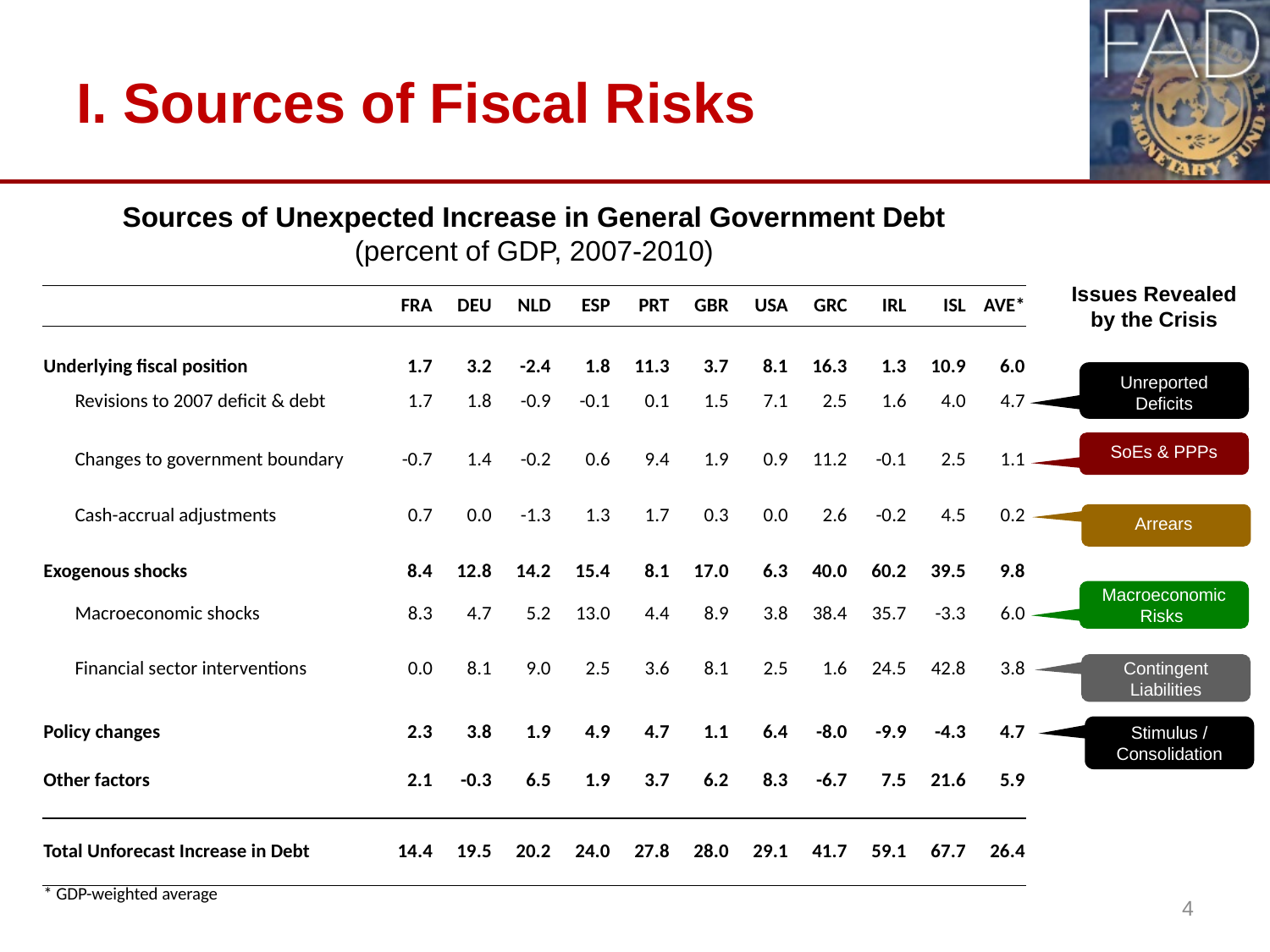

# I. Sources of Fiscal Risks
Sources of Unexpected Increase in General Government Debt
(percent of GDP, 2007-2010)
Issues Revealed by the Crisis
|  | FRA | DEU | NLD | ESP | PRT | GBR | USA | GRC | IRL | ISL | AVE\* |
| --- | --- | --- | --- | --- | --- | --- | --- | --- | --- | --- | --- |
| Underlying fiscal position | 1.7 | 3.2 | -2.4 | 1.8 | 11.3 | 3.7 | 8.1 | 16.3 | 1.3 | 10.9 | 6.0 |
| Revisions to 2007 deficit & debt | 1.7 | 1.8 | -0.9 | -0.1 | 0.1 | 1.5 | 7.1 | 2.5 | 1.6 | 4.0 | 4.7 |
| Changes to government boundary | -0.7 | 1.4 | -0.2 | 0.6 | 9.4 | 1.9 | 0.9 | 11.2 | -0.1 | 2.5 | 1.1 |
| Cash-accrual adjustments | 0.7 | 0.0 | -1.3 | 1.3 | 1.7 | 0.3 | 0.0 | 2.6 | -0.2 | 4.5 | 0.2 |
| Exogenous shocks | 8.4 | 12.8 | 14.2 | 15.4 | 8.1 | 17.0 | 6.3 | 40.0 | 60.2 | 39.5 | 9.8 |
| Macroeconomic shocks | 8.3 | 4.7 | 5.2 | 13.0 | 4.4 | 8.9 | 3.8 | 38.4 | 35.7 | -3.3 | 6.0 |
| Financial sector interventions | 0.0 | 8.1 | 9.0 | 2.5 | 3.6 | 8.1 | 2.5 | 1.6 | 24.5 | 42.8 | 3.8 |
| Policy changes | 2.3 | 3.8 | 1.9 | 4.9 | 4.7 | 1.1 | 6.4 | -8.0 | -9.9 | -4.3 | 4.7 |
| Other factors | 2.1 | -0.3 | 6.5 | 1.9 | 3.7 | 6.2 | 8.3 | -6.7 | 7.5 | 21.6 | 5.9 |
| Total Unforecast Increase in Debt | 14.4 | 19.5 | 20.2 | 24.0 | 27.8 | 28.0 | 29.1 | 41.7 | 59.1 | 67.7 | 26.4 |
| \* GDP-weighted average |  |  |  |  |  |  |  |  |  |  |  |
Unreported Deficits
SoEs & PPPs
Arrears
Macroeconomic Risks
Contingent Liabilities
Stimulus / Consolidation
4